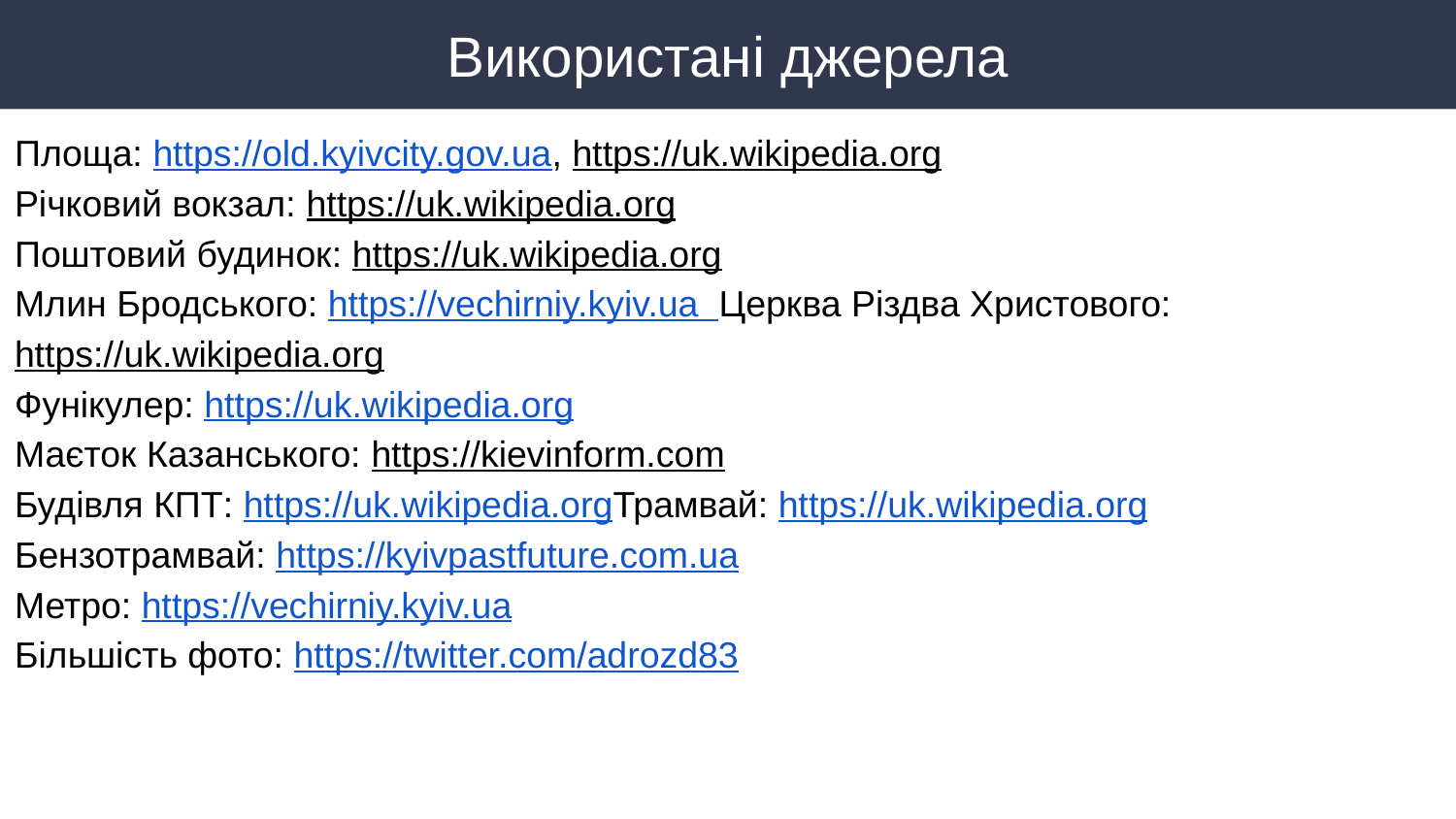

Використані джерела
Площа: https://old.kyivcity.gov.ua, https://uk.wikipedia.org
Річковий вокзал: https://uk.wikipedia.org
Поштовий будинок: https://uk.wikipedia.org
Млин Бродського: https://vechirniy.kyiv.ua
Церква Різдва Христового: https://uk.wikipedia.org
Фунікулер: https://uk.wikipedia.org
Маєток Казанського: https://kievinform.com
Будівля КПТ: https://uk.wikipedia.org
Трамвай: https://uk.wikipedia.org
Бензотрамвай: https://kyivpastfuture.com.ua
Метро: https://vechirniy.kyiv.ua
Більшість фото: https://twitter.com/adrozd83